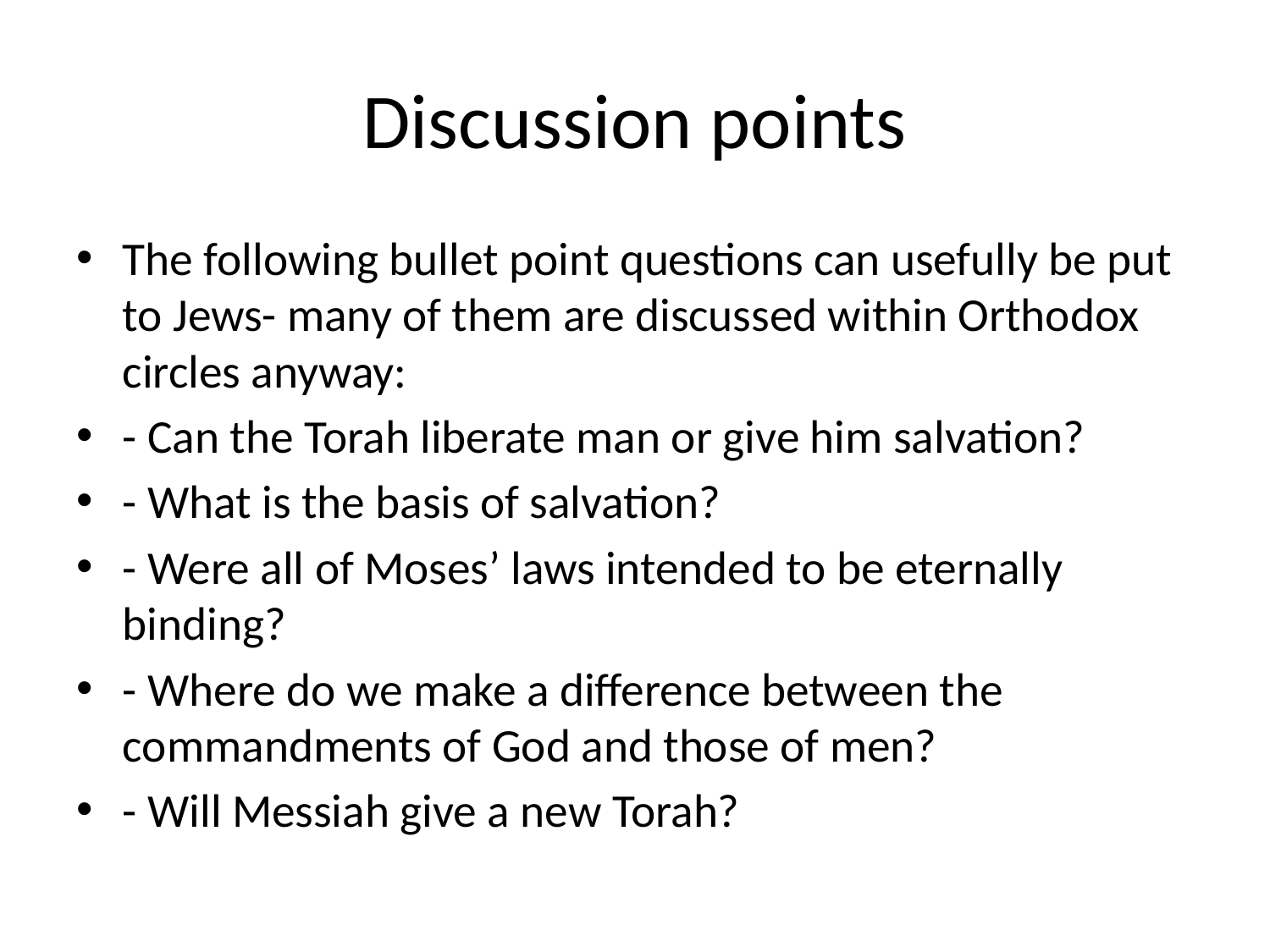

# Discussion points
The following bullet point questions can usefully be put to Jews- many of them are discussed within Orthodox circles anyway:
- Can the Torah liberate man or give him salvation?
- What is the basis of salvation?
- Were all of Moses’ laws intended to be eternally binding?
- Where do we make a difference between the commandments of God and those of men?
- Will Messiah give a new Torah?